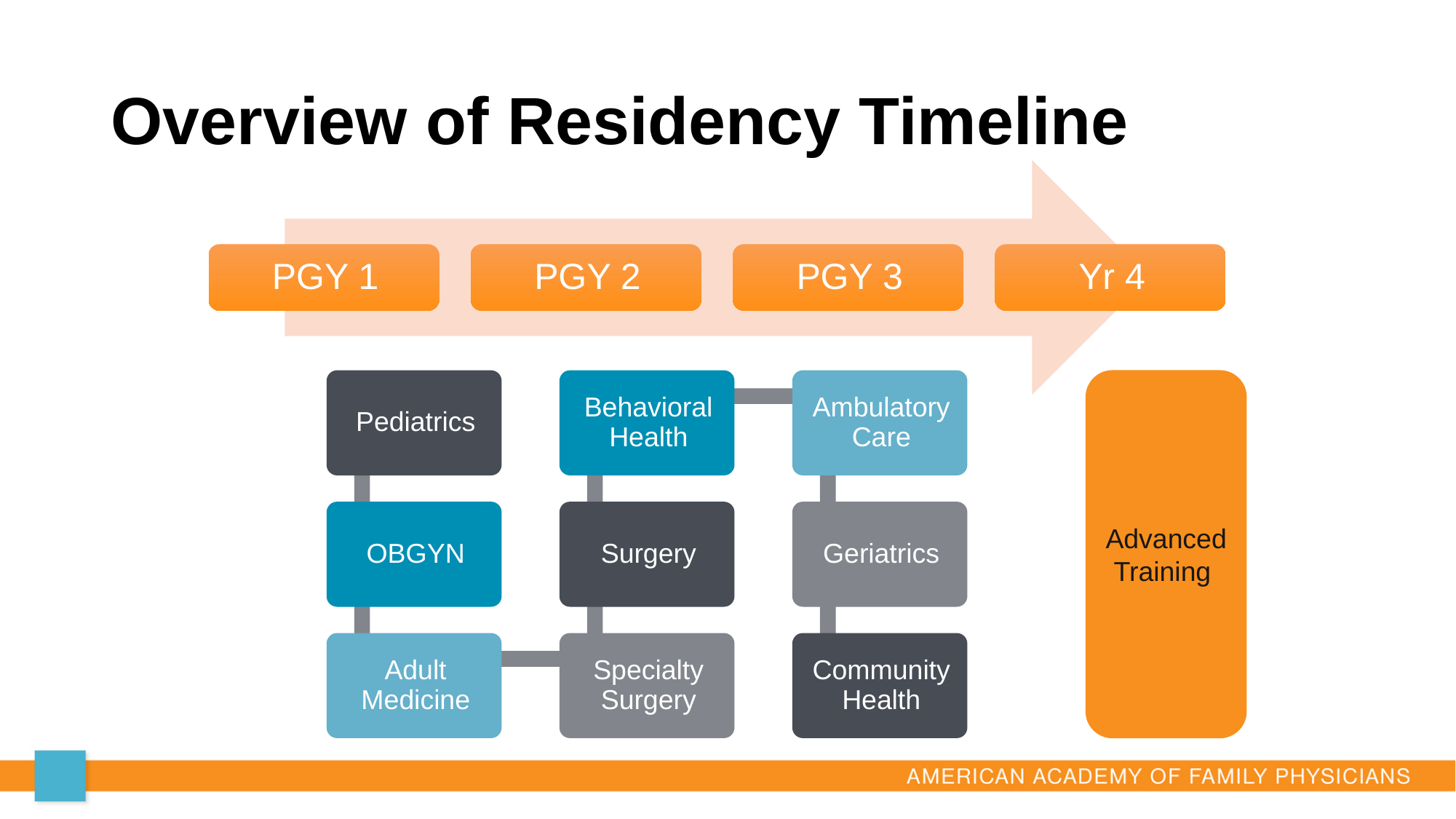

# Overview of Residency Timeline
PGY 1
PGY 2
PGY 3
Yr 4
Advanced Training
Pediatrics
OBGYN
Adult Medicine
Specialty Surgery
Surgery
Behavioral Health
Ambulatory Care
Geriatrics
Community Health